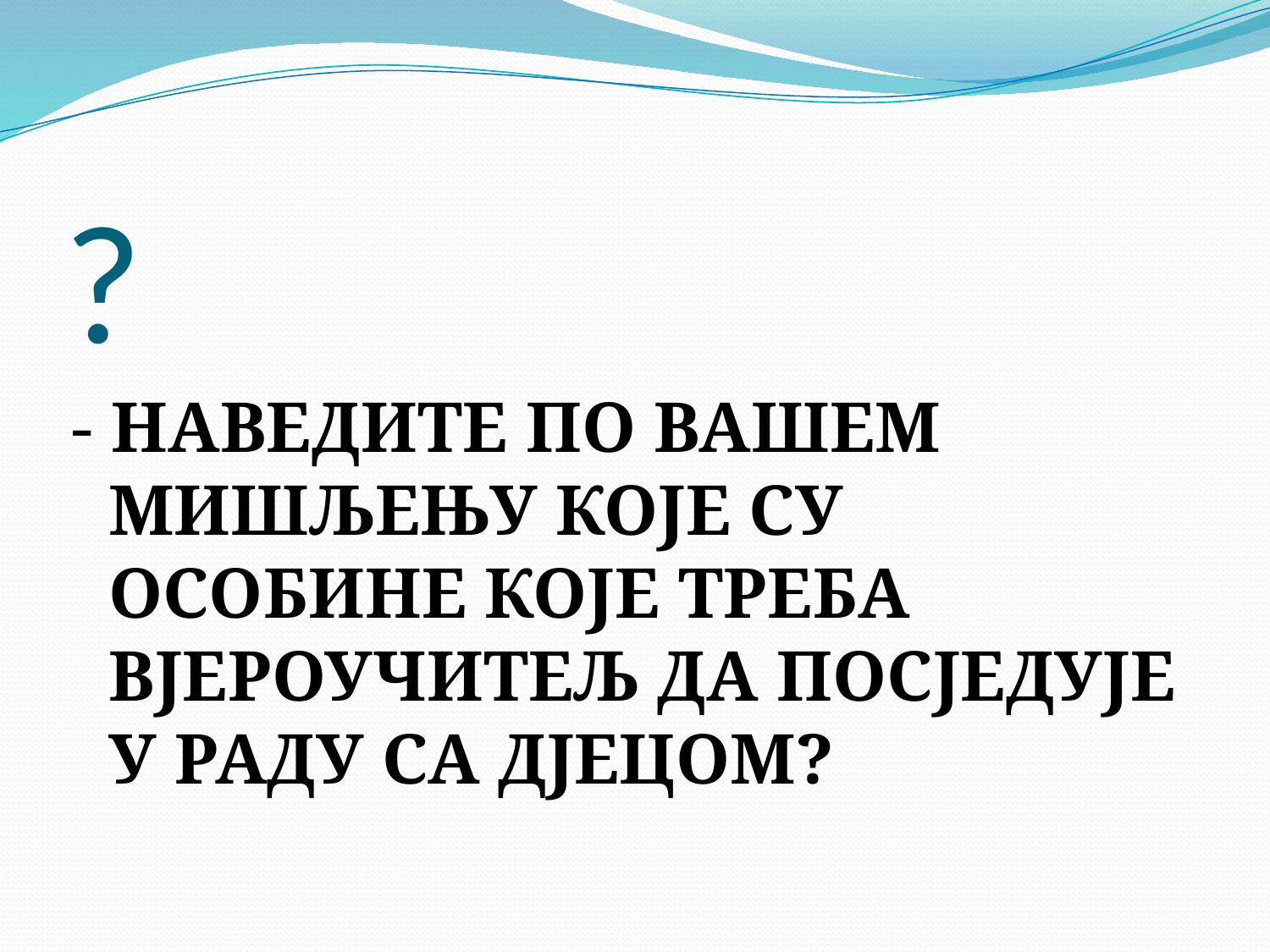

# ?
- НАВЕДИТЕ ПО ВАШЕМ МИШЉЕЊУ КОЈЕ СУ ОСОБИНЕ КОЈЕ ТРЕБА ВЈЕРОУЧИТЕЉ ДА ПОСЈЕДУЈЕ У РАДУ СА ДЈЕЦОМ?